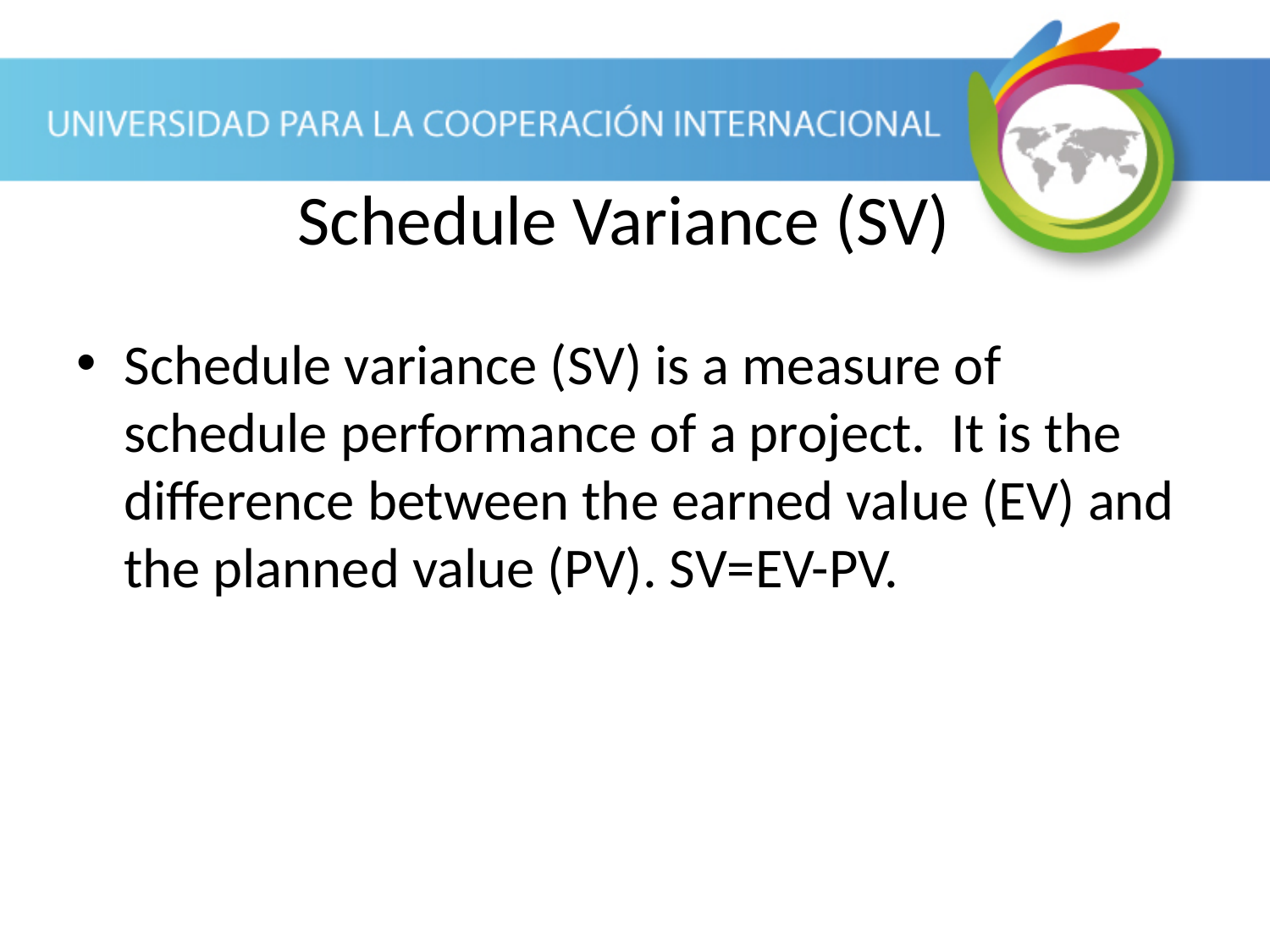

Schedule variance (SV) is a measure of schedule performance of a project.  It is the difference between the earned value (EV) and the planned value (PV). SV=EV-PV.

Schedule Variance (SV)